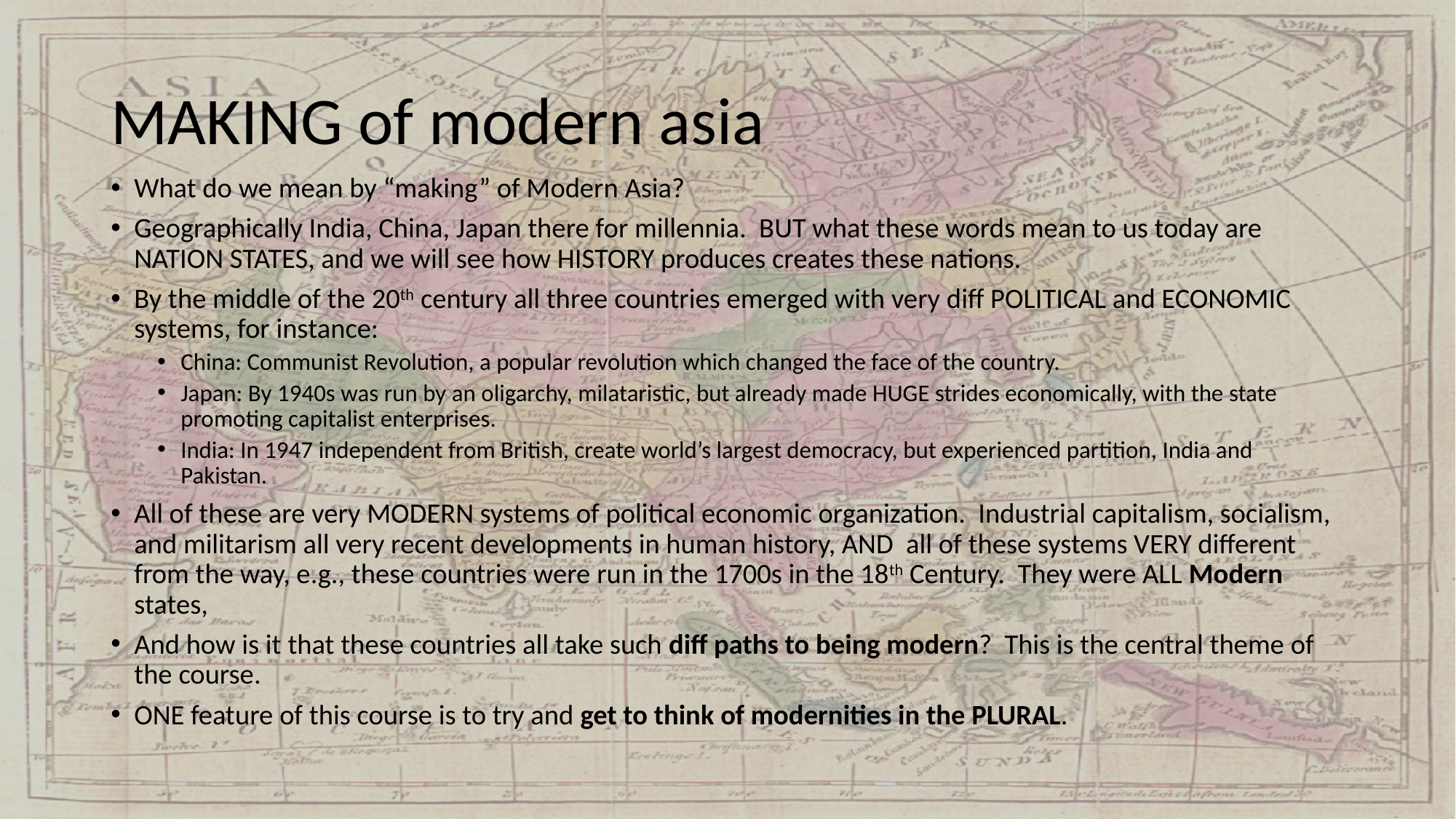

# MAKING of modern asia
What do we mean by “making” of Modern Asia?
Geographically India, China, Japan there for millennia.  BUT what these words mean to us today are NATION STATES, and we will see how HISTORY produces creates these nations.
By the middle of the 20th century all three countries emerged with very diff POLITICAL and ECONOMIC systems, for instance:
China: Communist Revolution, a popular revolution which changed the face of the country.
Japan: By 1940s was run by an oligarchy, milataristic, but already made HUGE strides economically, with the state promoting capitalist enterprises.
India: In 1947 independent from British, create world’s largest democracy, but experienced partition, India and Pakistan.
All of these are very MODERN systems of political economic organization.  Industrial capitalism, socialism, and militarism all very recent developments in human history, AND  all of these systems VERY different from the way, e.g., these countries were run in the 1700s in the 18th Century.  They were ALL Modern states,
And how is it that these countries all take such diff paths to being modern?  This is the central theme of the course.
ONE feature of this course is to try and get to think of modernities in the PLURAL.